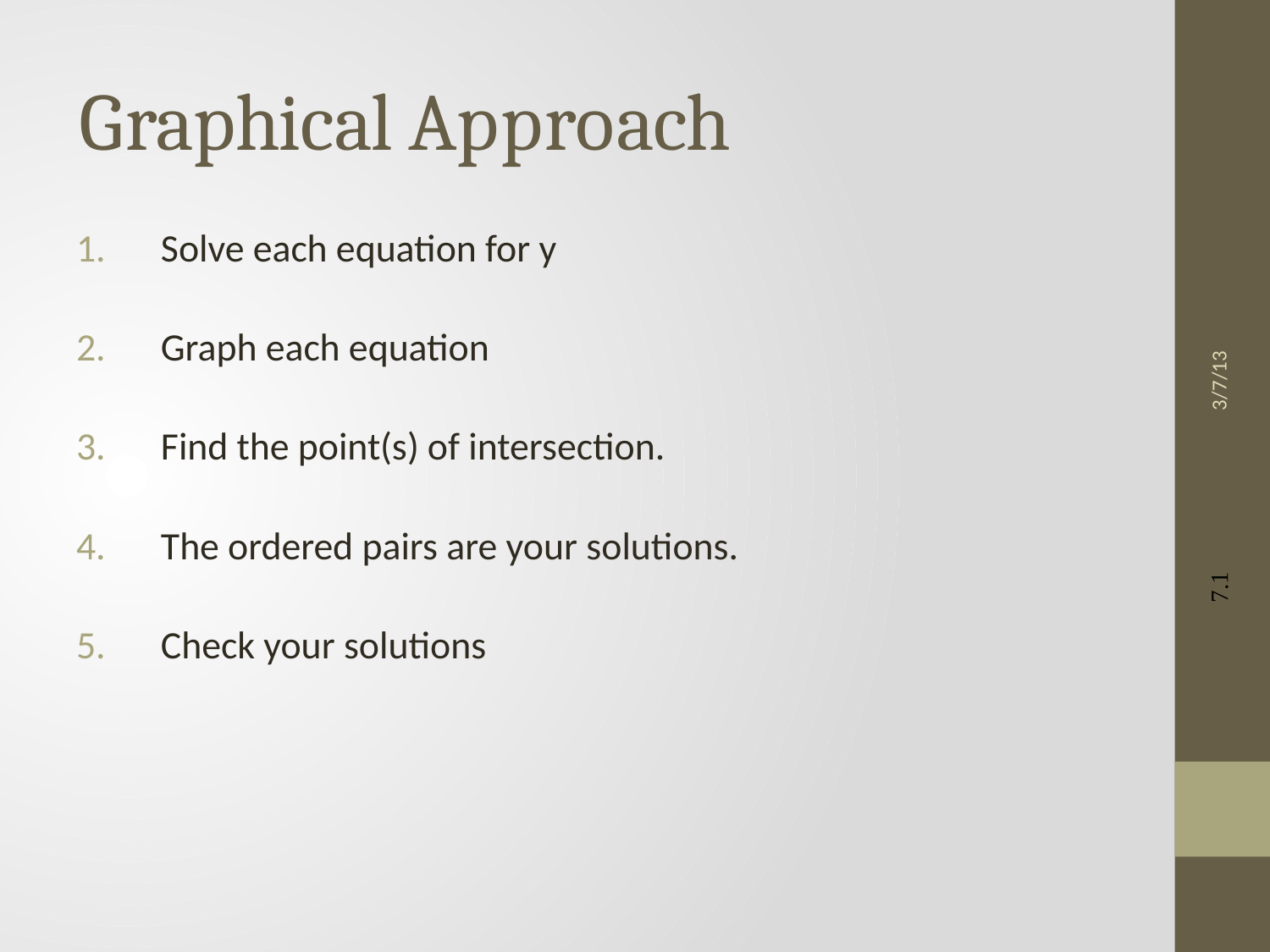

# Graphical Approach
Solve each equation for y

Graph each equation

Find the point(s) of intersection.

The ordered pairs are your solutions.

Check your solutions
3/7/13
7.1